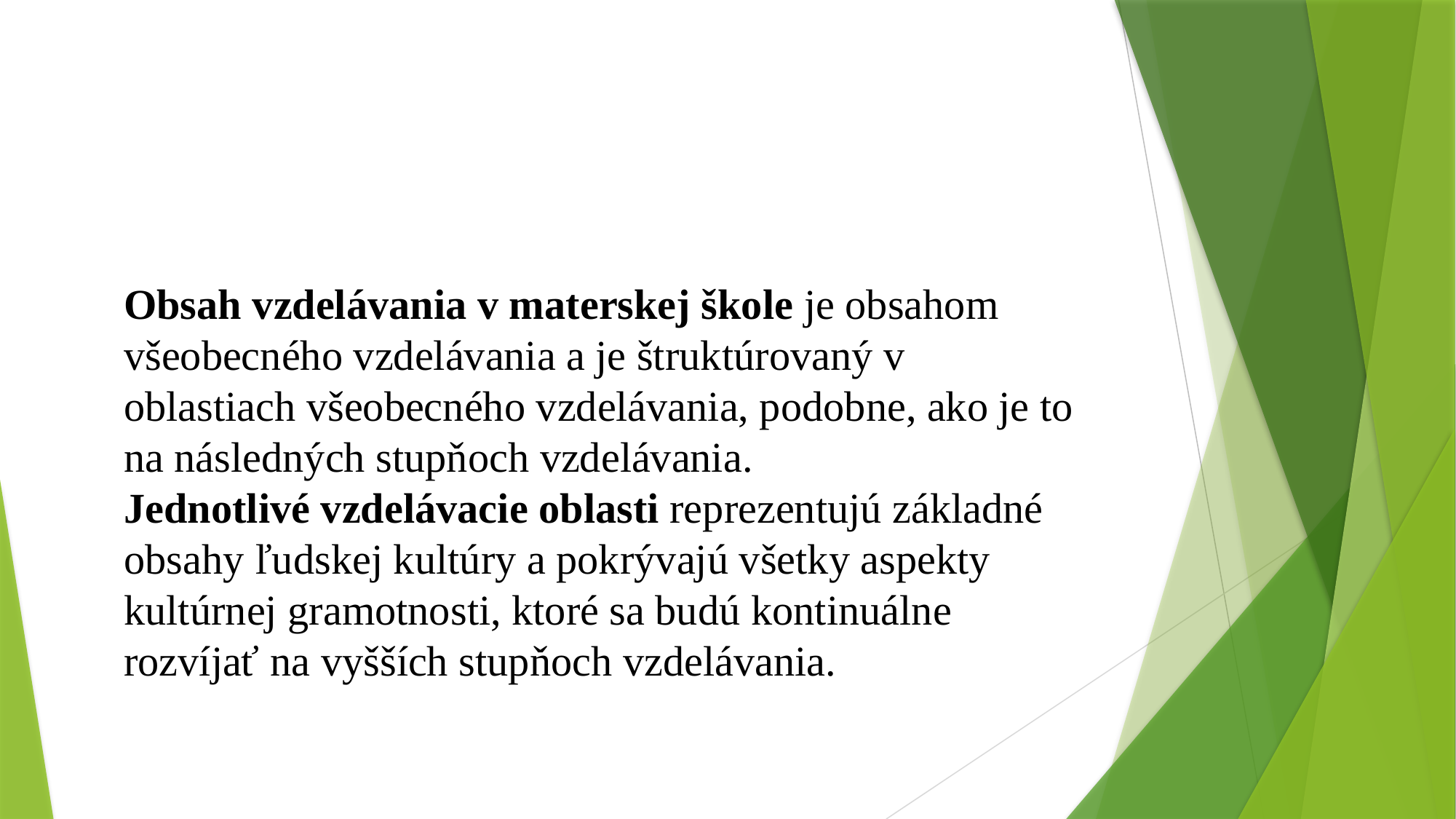

Obsah vzdelávania v materskej škole je obsahom všeobecného vzdelávania a je štruktúrovaný v oblastiach všeobecného vzdelávania, podobne, ako je to
na následných stupňoch vzdelávania.
Jednotlivé vzdelávacie oblasti reprezentujú základné obsahy ľudskej kultúry a pokrývajú všetky aspekty kultúrnej gramotnosti, ktoré sa budú kontinuálne rozvíjať na vyšších stupňoch vzdelávania.